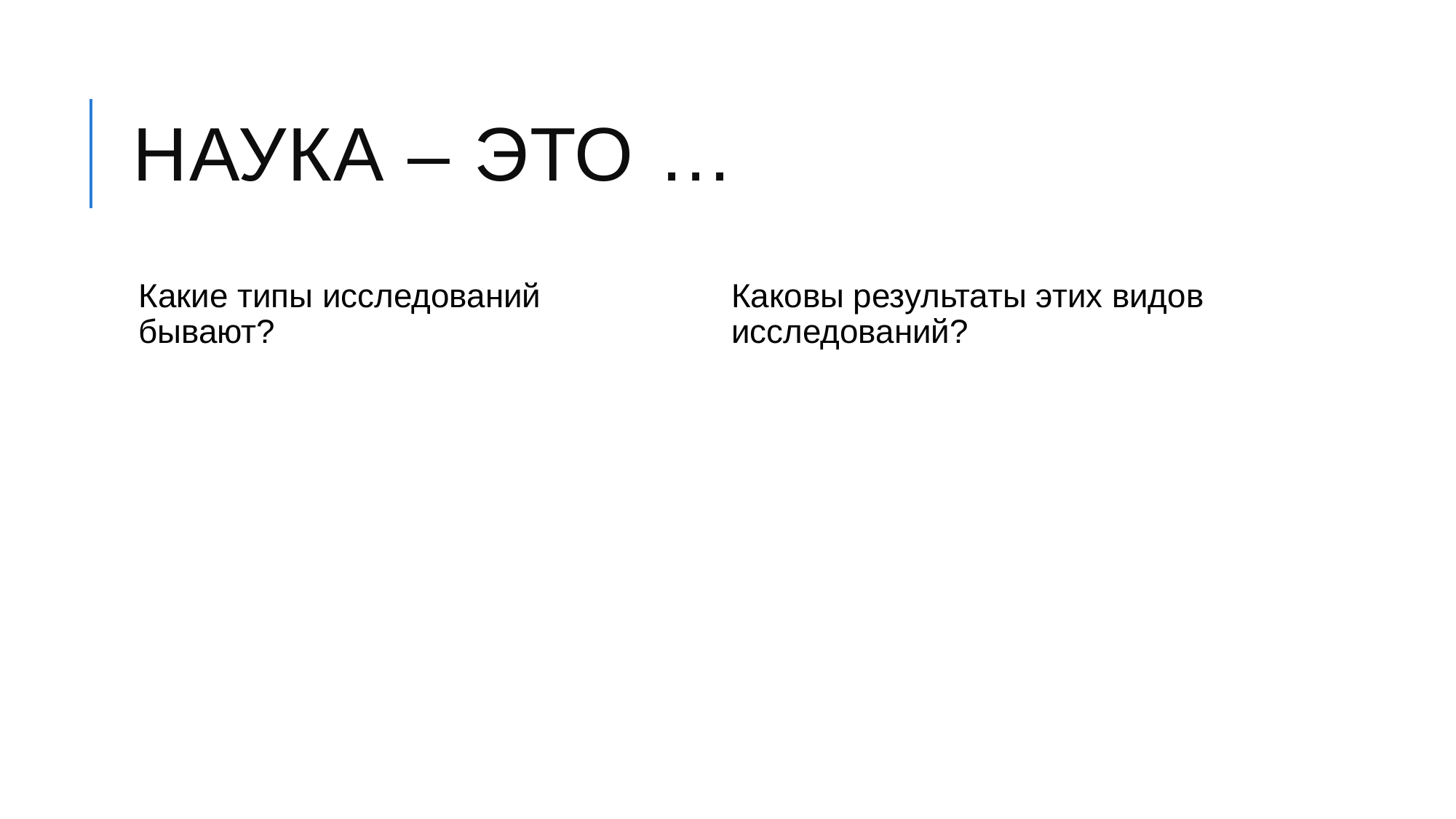

# Наука – это …
Какие типы исследований бывают?
Каковы результаты этих видов исследований?